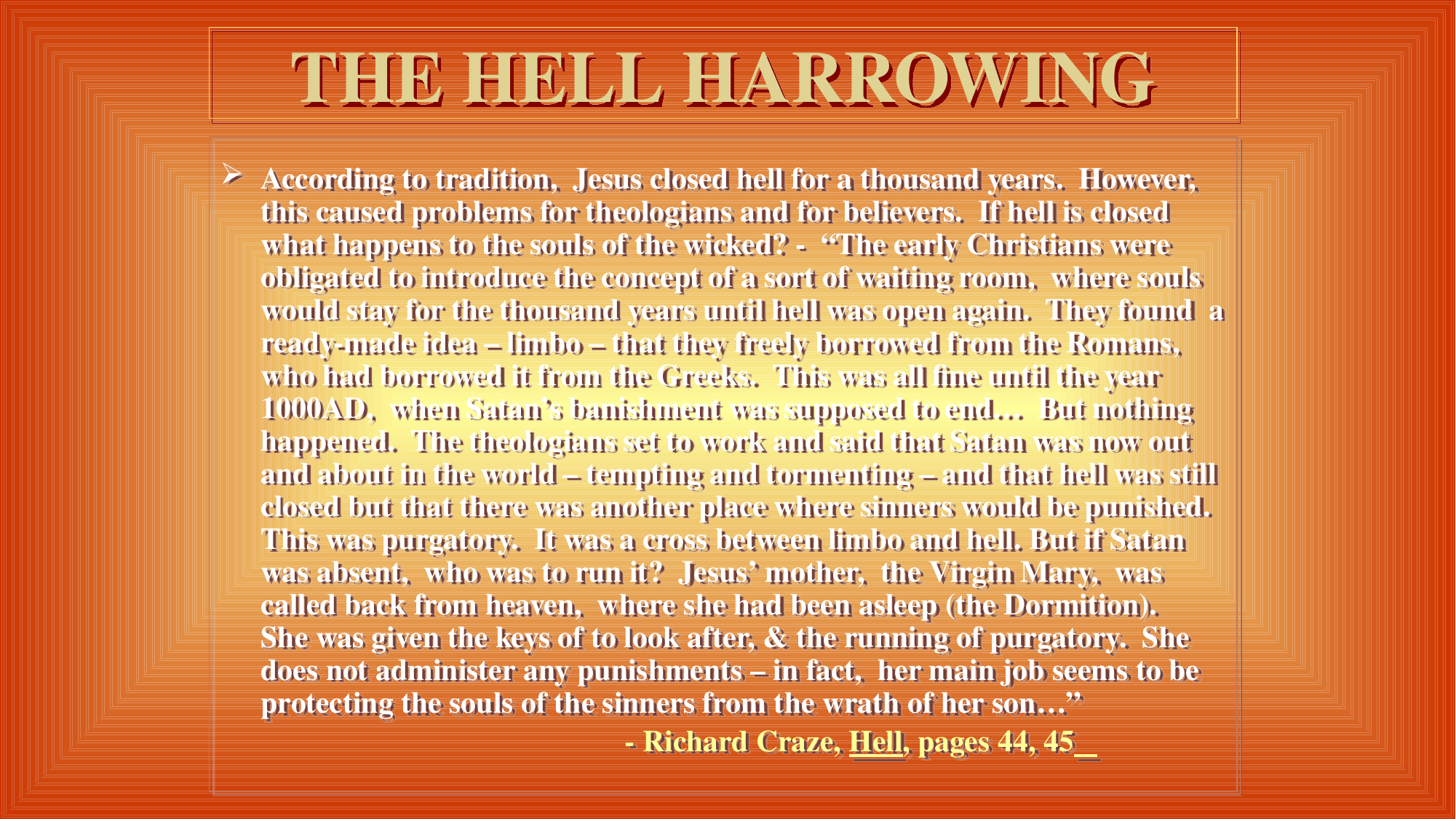

# THE HELL HARROWING

According to tradition,  Jesus closed hell for a thousand years.  However,  this caused problems for theologians and for believers.  If hell is closed what happens to the souls of the wicked? -  “The early Christians were obligated to introduce the concept of a sort of waiting room,  where souls would stay for the thousand years until hell was open again.  They found  a ready-made idea – limbo – that they freely borrowed from the Romans,  who had borrowed it from the Greeks.  This was all fine until the year 1000AD,  when Satan’s banishment was supposed to end…  But nothing happened.  The theologians set to work and said that Satan was now out and about in the world – tempting and tormenting – and that hell was still closed but that there was another place where sinners would be punished.  This was purgatory.  It was a cross between limbo and hell. But if Satan was absent,  who was to run it?  Jesus’ mother,  the Virgin Mary,  was called back from heaven,  where she had been asleep (the Dormition).   She was given the keys of to look after, & the running of purgatory.  She does not administer any punishments – in fact,  her main job seems to be protecting the souls of the sinners from the wrath of her son…”
                                                     - Richard Craze, Hell, pages 44, 45